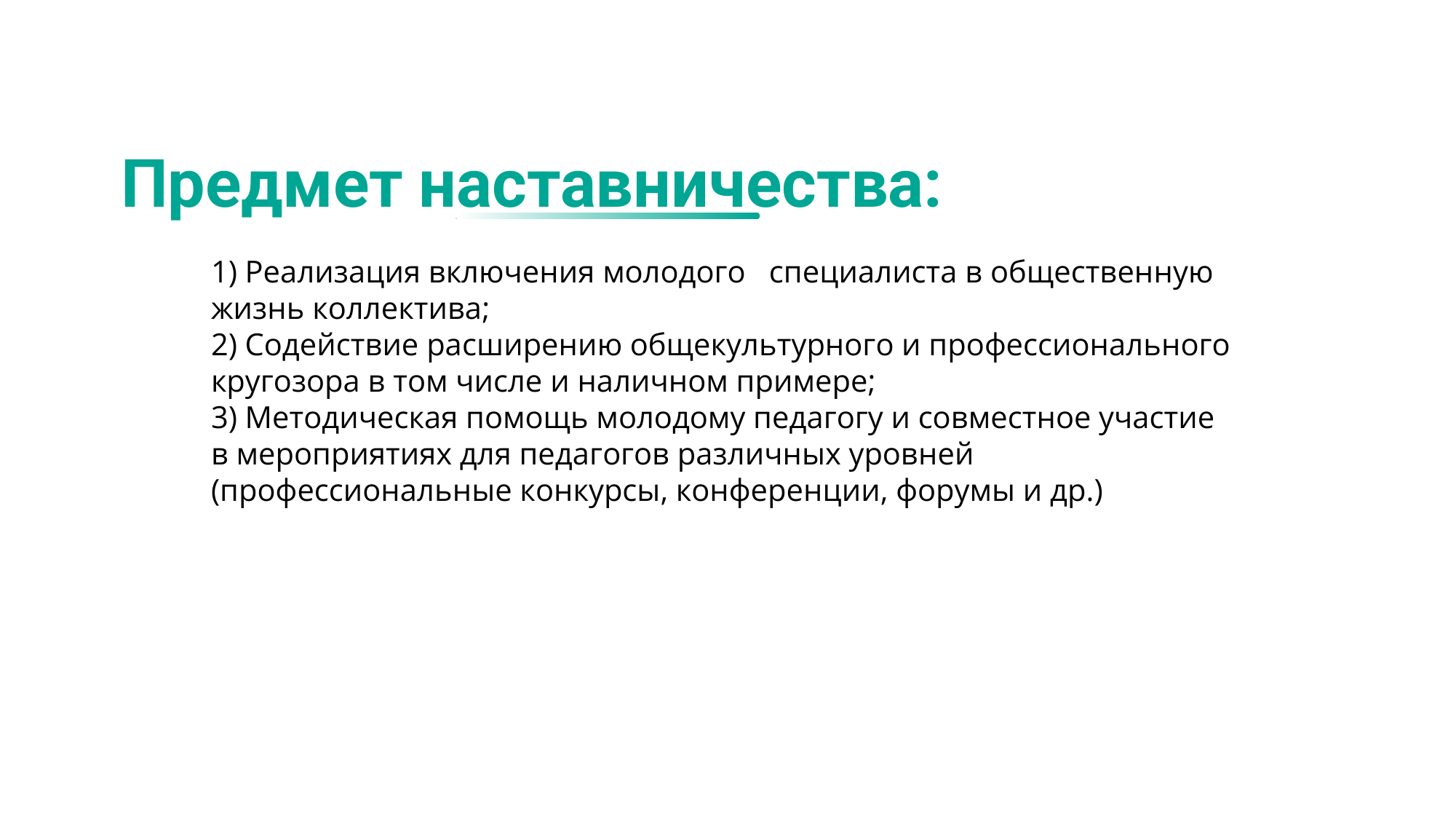

Предмет наставничества:

1) Реализация включения молодого   специалиста в общественную жизнь коллектива;
2) Содействие расширению общекультурного и профессионального кругозора в том числе и наличном примере;
3) Методическая помощь молодому педагогу и совместное участие в мероприятиях для педагогов различных уровней (профессиональные конкурсы, конференции, форумы и др.)